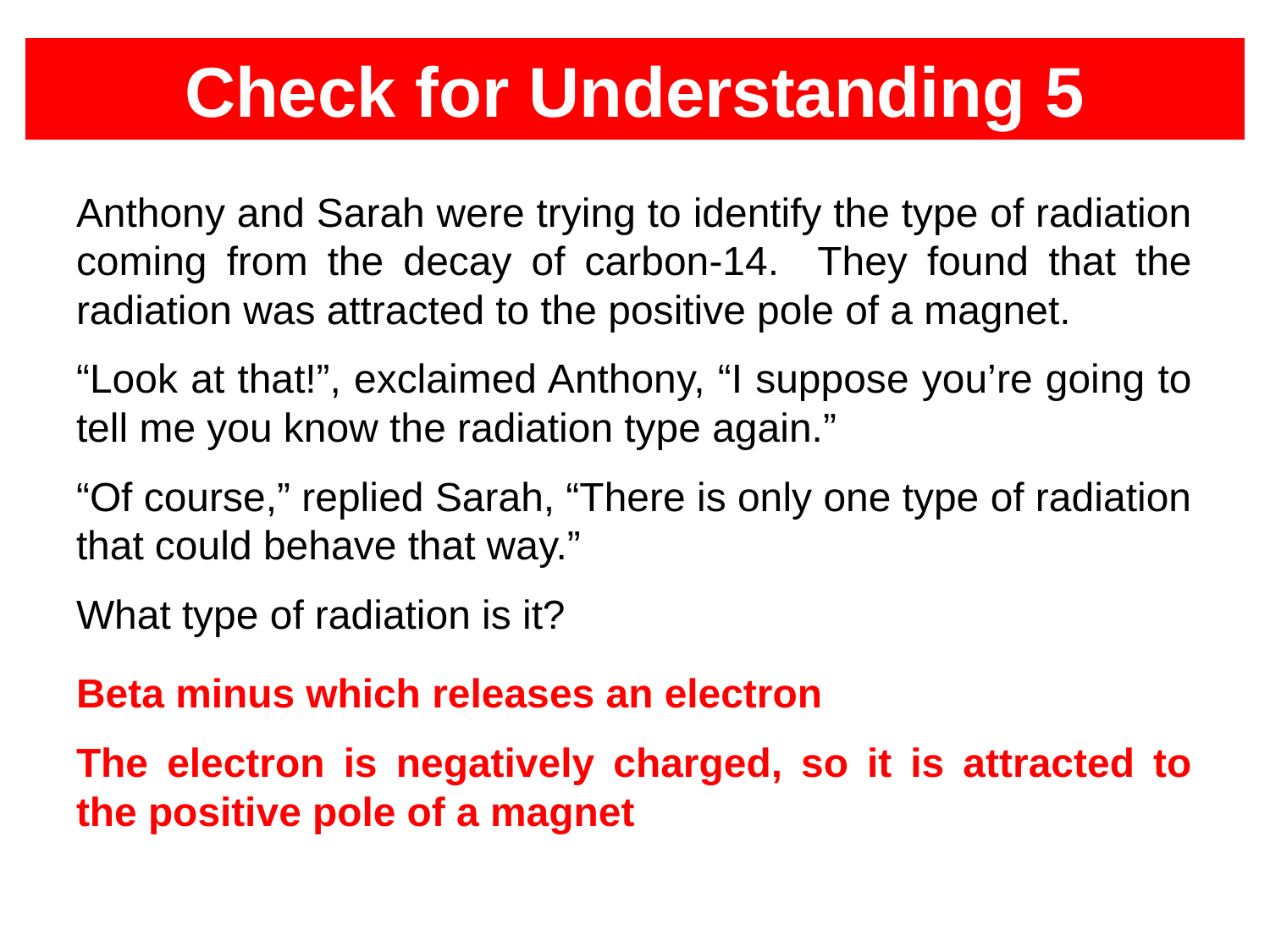

# Check for Understanding 5
Anthony and Sarah were trying to identify the type of radiation coming from the decay of carbon-14.  They found that the radiation was attracted to the positive pole of a magnet.
“Look at that!”, exclaimed Anthony, “I suppose you’re going to tell me you know the radiation type again.”
“Of course,” replied Sarah, “There is only one type of radiation that could behave that way.”
What type of radiation is it?
Beta minus which releases an electron
The electron is negatively charged, so it is attracted to the positive pole of a magnet